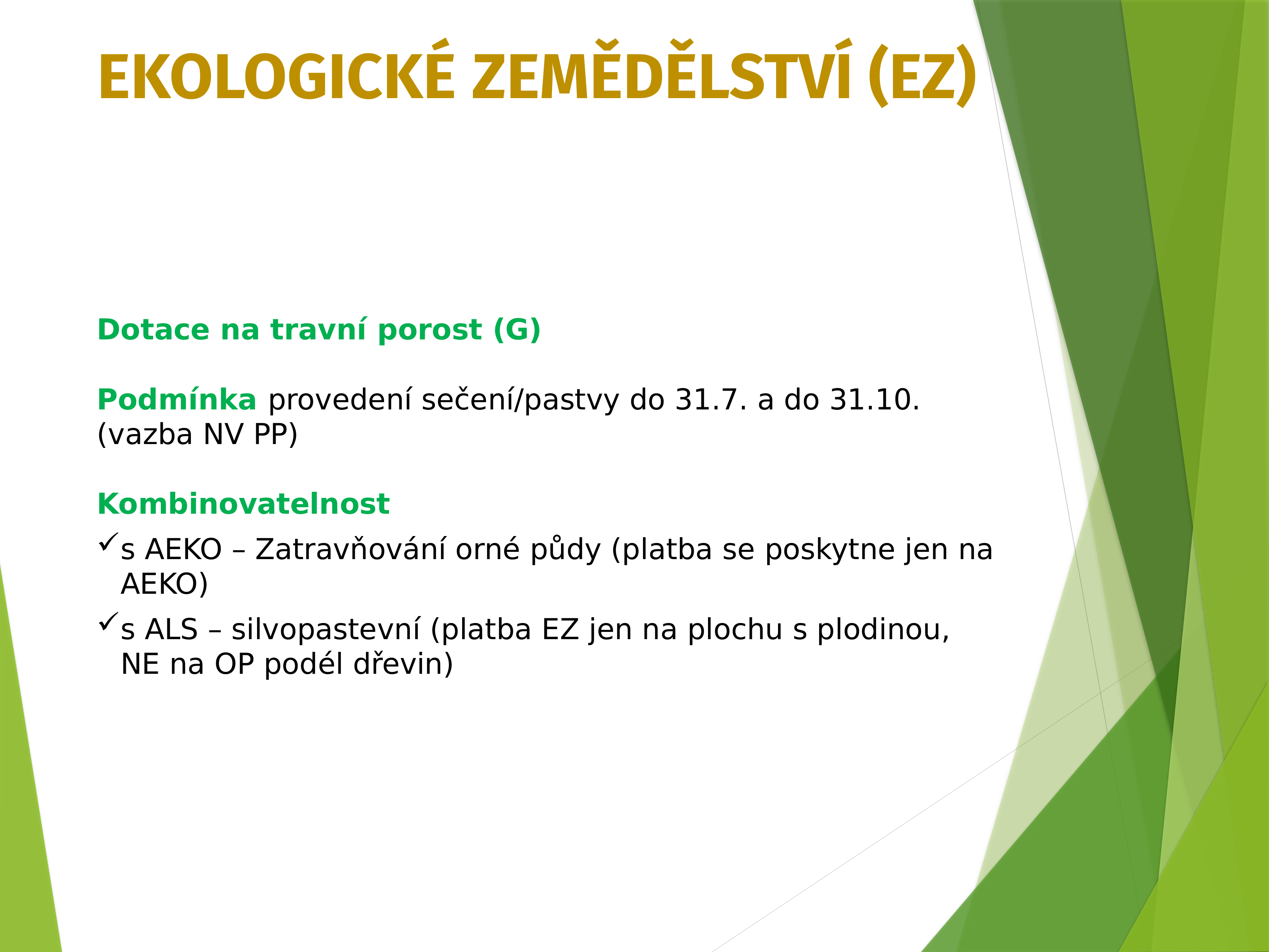

# EKOLOGICKÉ ZEMĚDĚLSTVÍ (EZ)
Dotace na travní porost (G)

Podmínka provedení sečení/pastvy do 31.7. a do 31.10. (vazba NV PP)

Kombinovatelnost
s AEKO – Zatravňování orné půdy (platba se poskytne jen na AEKO)
s ALS – silvopastevní (platba EZ jen na plochu s plodinou, NE na OP podél dřevin)